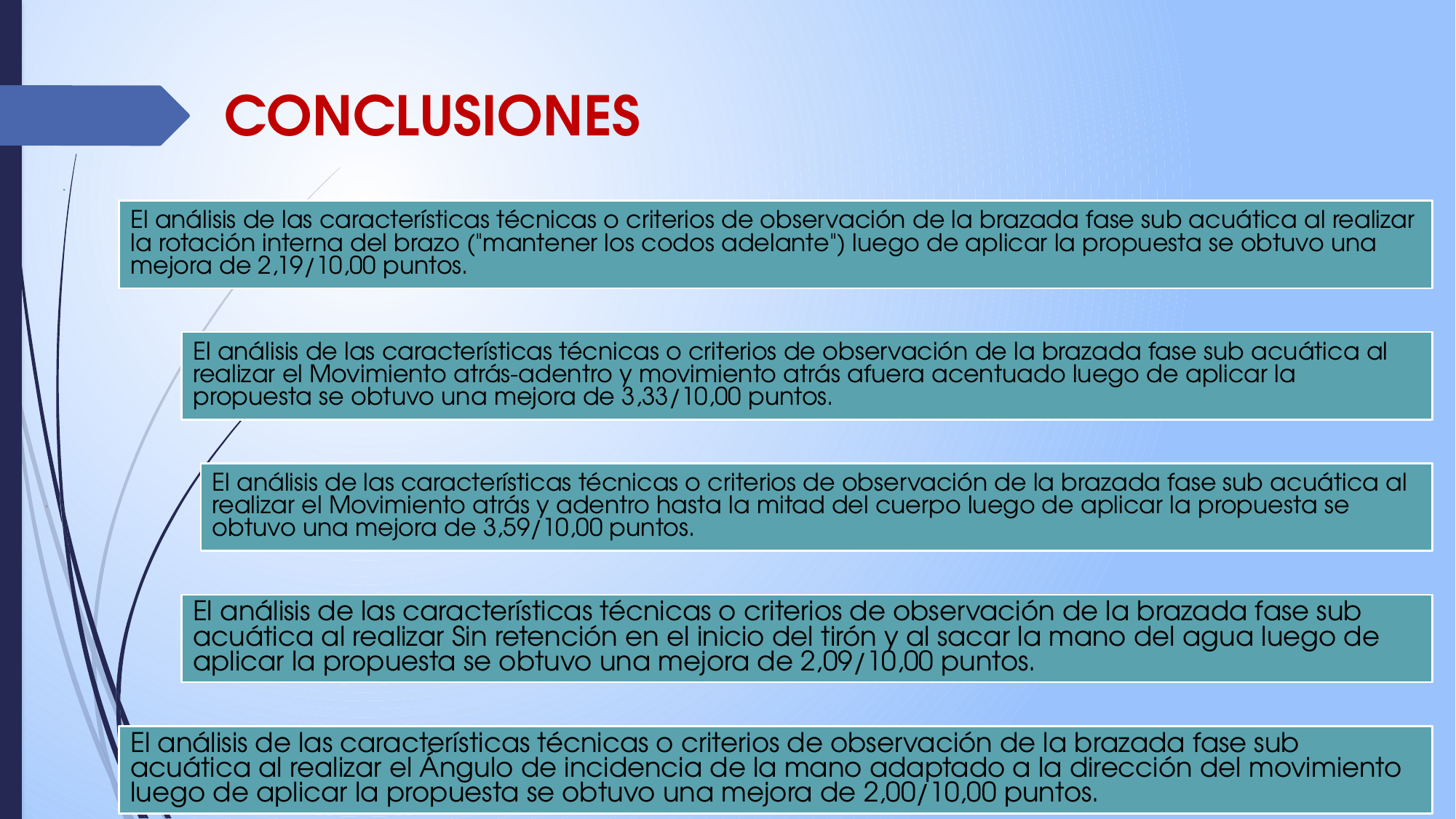

CONCLUSIONES
El análisis de las características técnicas o criterios de observación de la brazada fase sub acuática al realizar el Movimiento atrás y adentro hasta la mitad del cuerpo luego de aplicar la propuesta se obtuvo una mejora de 3,59/10,00 puntos.
El análisis de las características técnicas o criterios de observación de la brazada fase sub acuática al realizar el Movimiento atrás-adentro y movimiento atrás afuera acentuado luego de aplicar la propuesta se obtuvo una mejora de 3,33/10,00 puntos.
El análisis de las características técnicas o criterios de observación de la brazada fase sub acuática al realizar el Ángulo de incidencia de la mano adaptado a la dirección del movimiento luego de aplicar la propuesta se obtuvo una mejora de 2,00/10,00 puntos.
El análisis de las características técnicas o criterios de observación de la brazada fase sub acuática al realizar Sin retención en el inicio del tirón y al sacar la mano del agua luego de aplicar la propuesta se obtuvo una mejora de 2,09/10,00 puntos.
El análisis de las características técnicas o criterios de observación de la brazada fase sub acuática al realizar la rotación interna del brazo ("mantener los codos adelante") luego de aplicar la propuesta se obtuvo una mejora de 2,19/10,00 puntos.